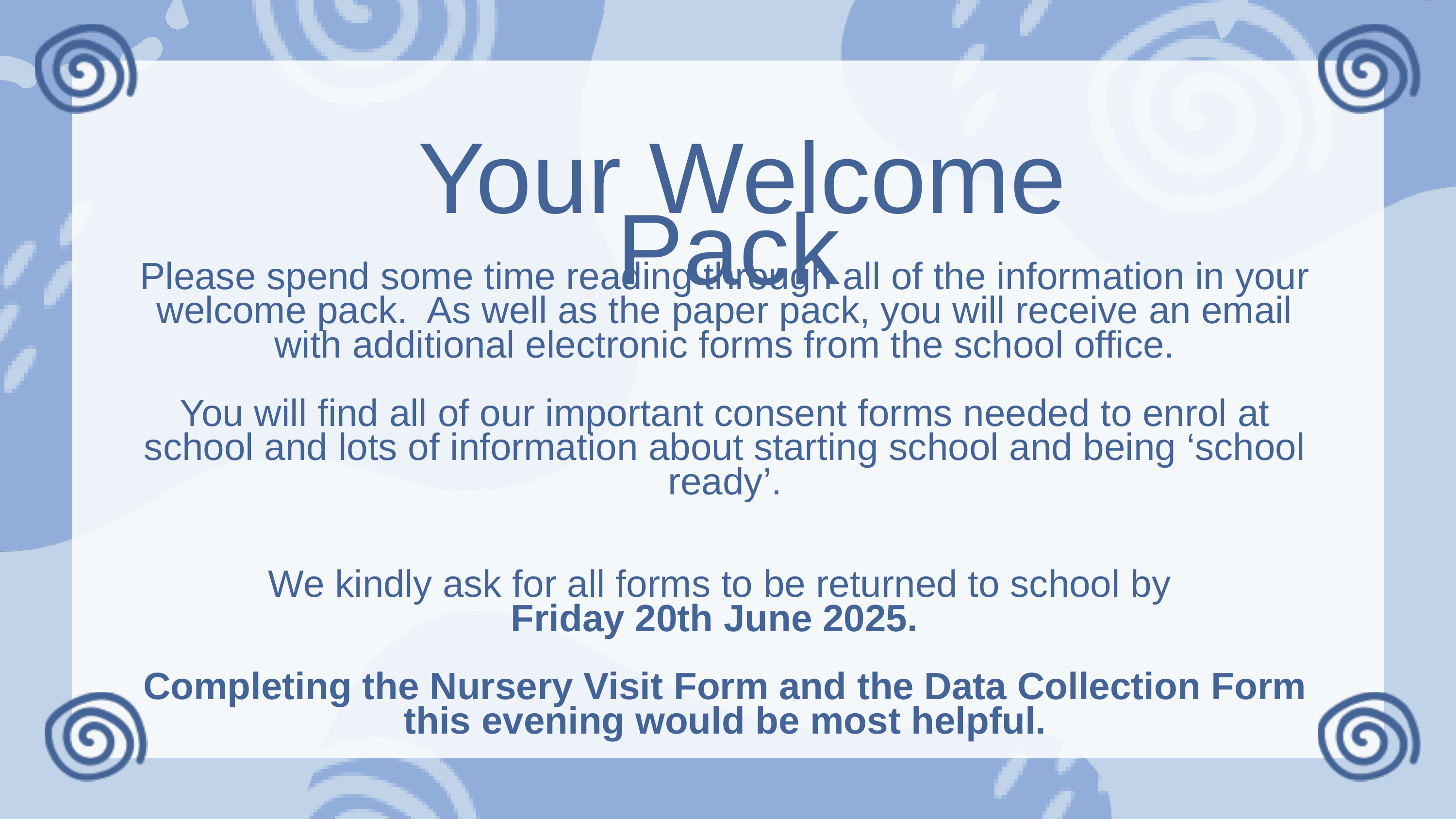

Your Welcome Pack

Please spend some time reading through all of the information in your welcome pack.  As well as the paper pack, you will receive an email with additional electronic forms from the school office.

You will find all of our important consent forms needed to enrol at school and lots of information about starting school and being ‘school ready’.

We kindly ask for all forms to be returned to school by
Friday 20th June 2025.

Completing the Nursery Visit Form and the Data Collection Form this evening would be most helpful.